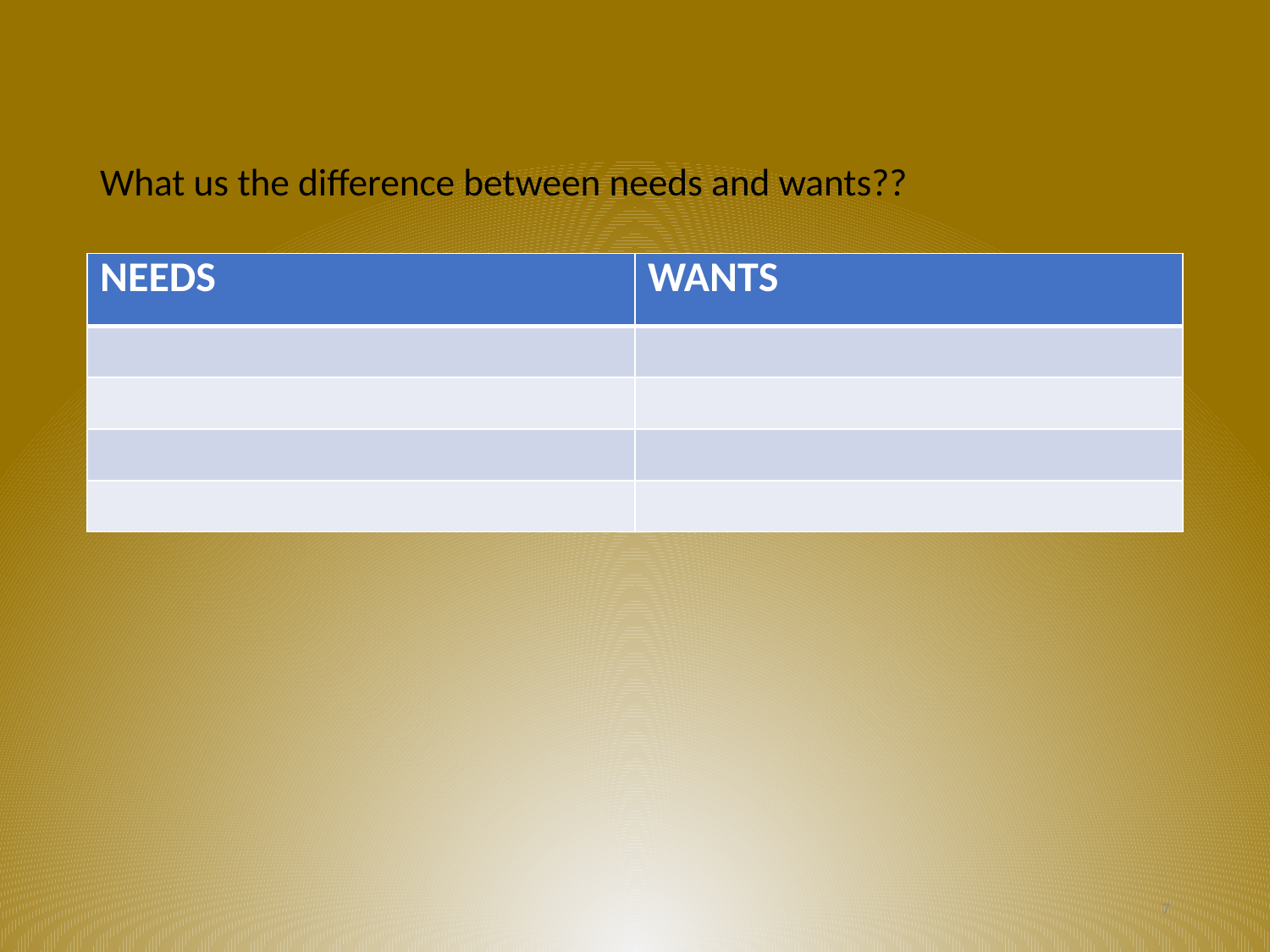

# What us the difference between needs and wants??
| NEEDS | WANTS |
| --- | --- |
|  |  |
|  |  |
|  |  |
|  |  |
7